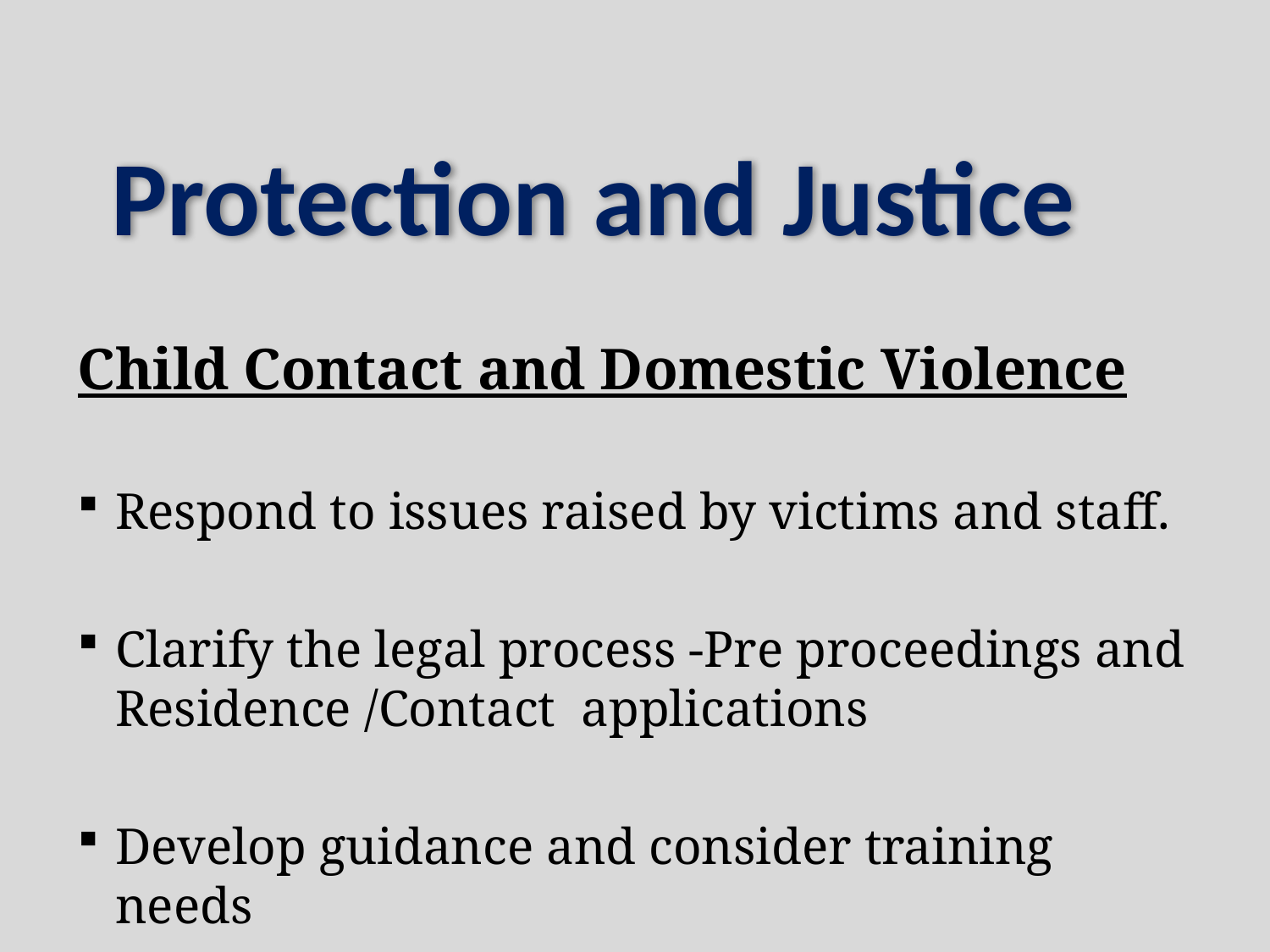

# Protection and Justice

Child Contact and Domestic Violence

Respond to issues raised by victims and staff.

Clarify the legal process -Pre proceedings and Residence /Contact  applications

Develop guidance and consider training needs